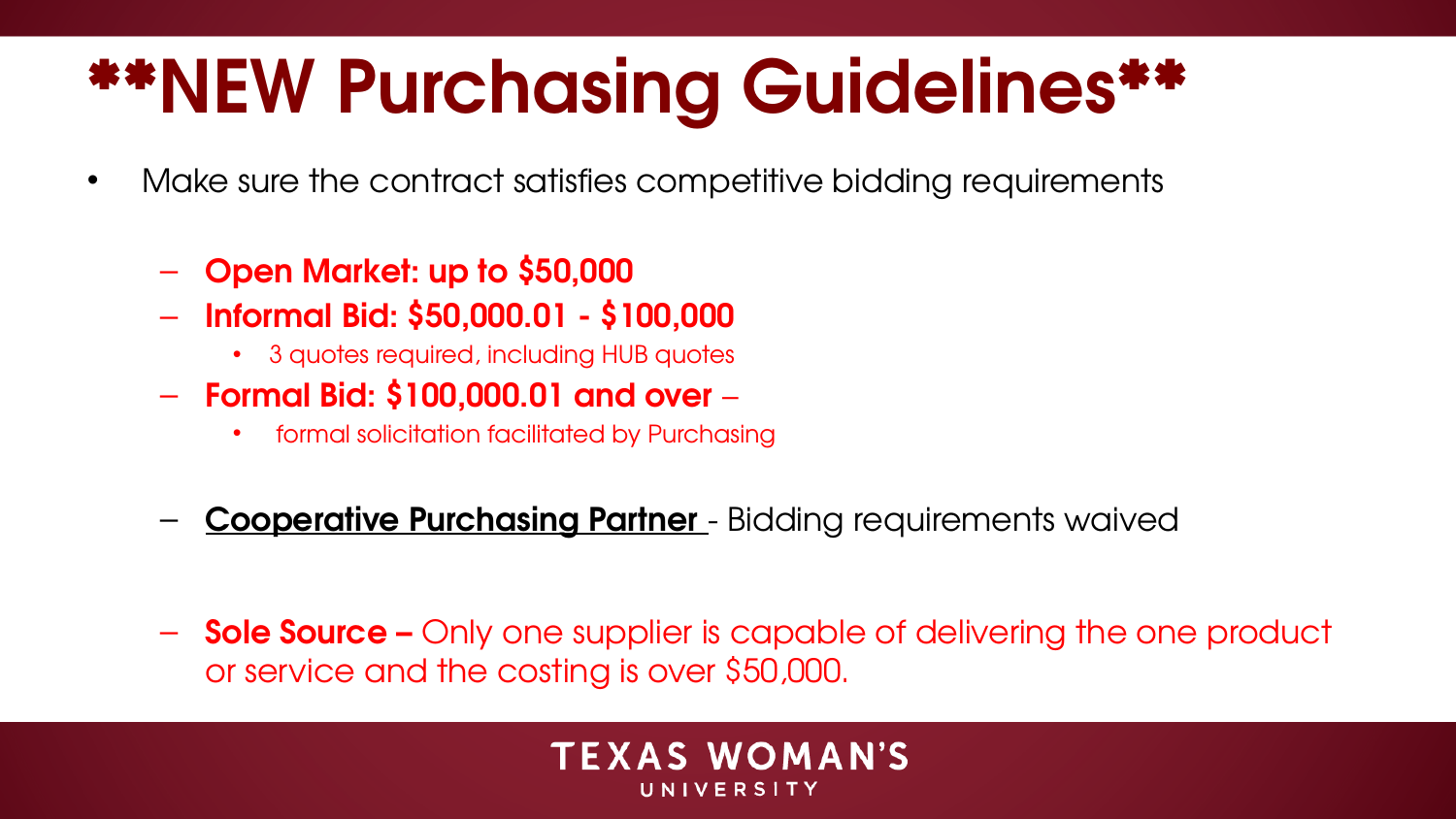

# **NEW Purchasing Guidelines**
Make sure the contract satisfies competitive bidding requirements

Open Market: up to $50,000
Informal Bid: $50,000.01 - $100,000
3 quotes required, including HUB quotes
Formal Bid: $100,000.01 and over –
 formal solicitation facilitated by Purchasing

Cooperative Purchasing Partner - Bidding requirements waived

Sole Source – Only one supplier is capable of delivering the one product or service and the costing is over $50,000.